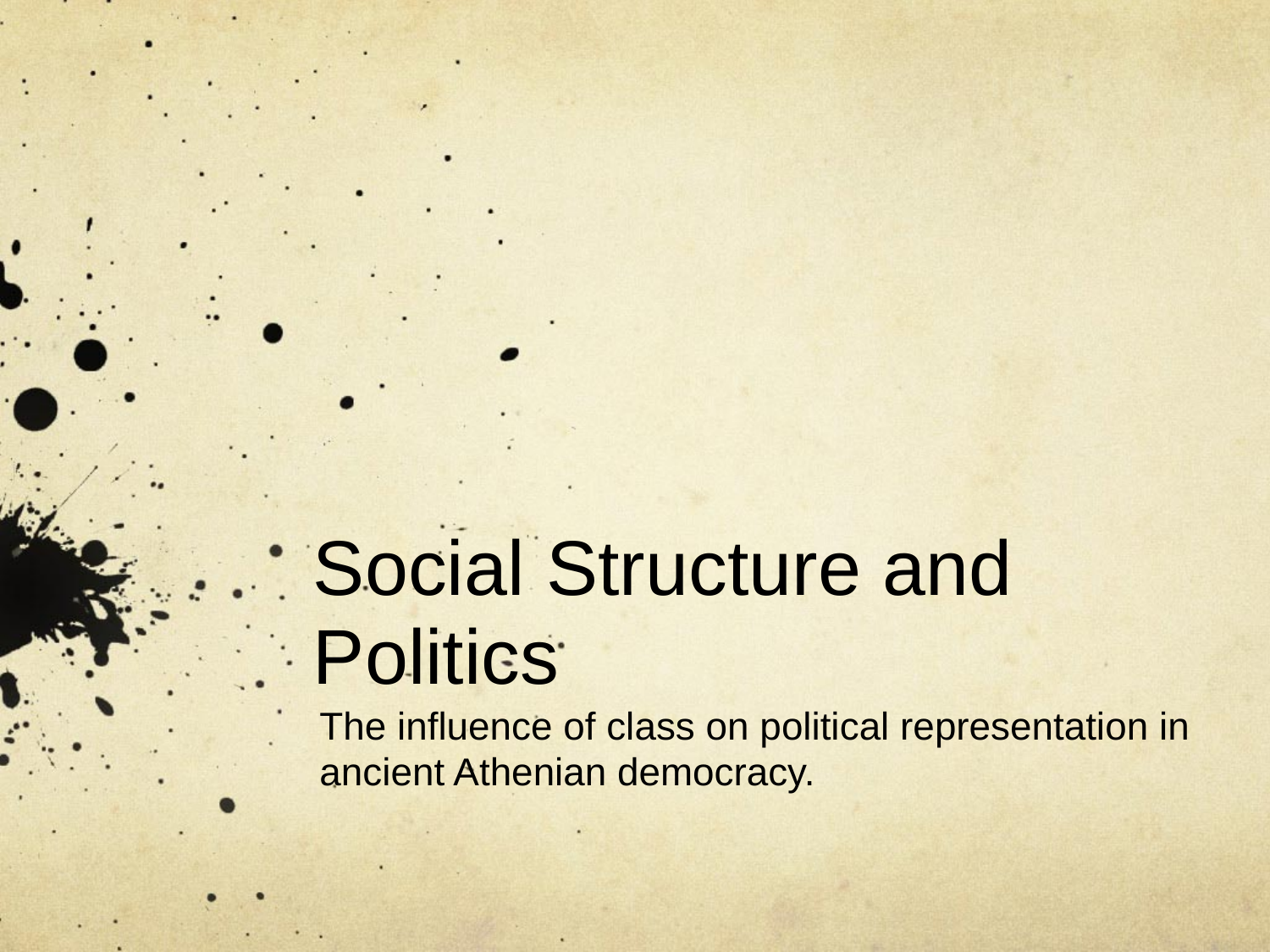

# Social Structure and Politics
The influence of class on political representation in ancient Athenian democracy.